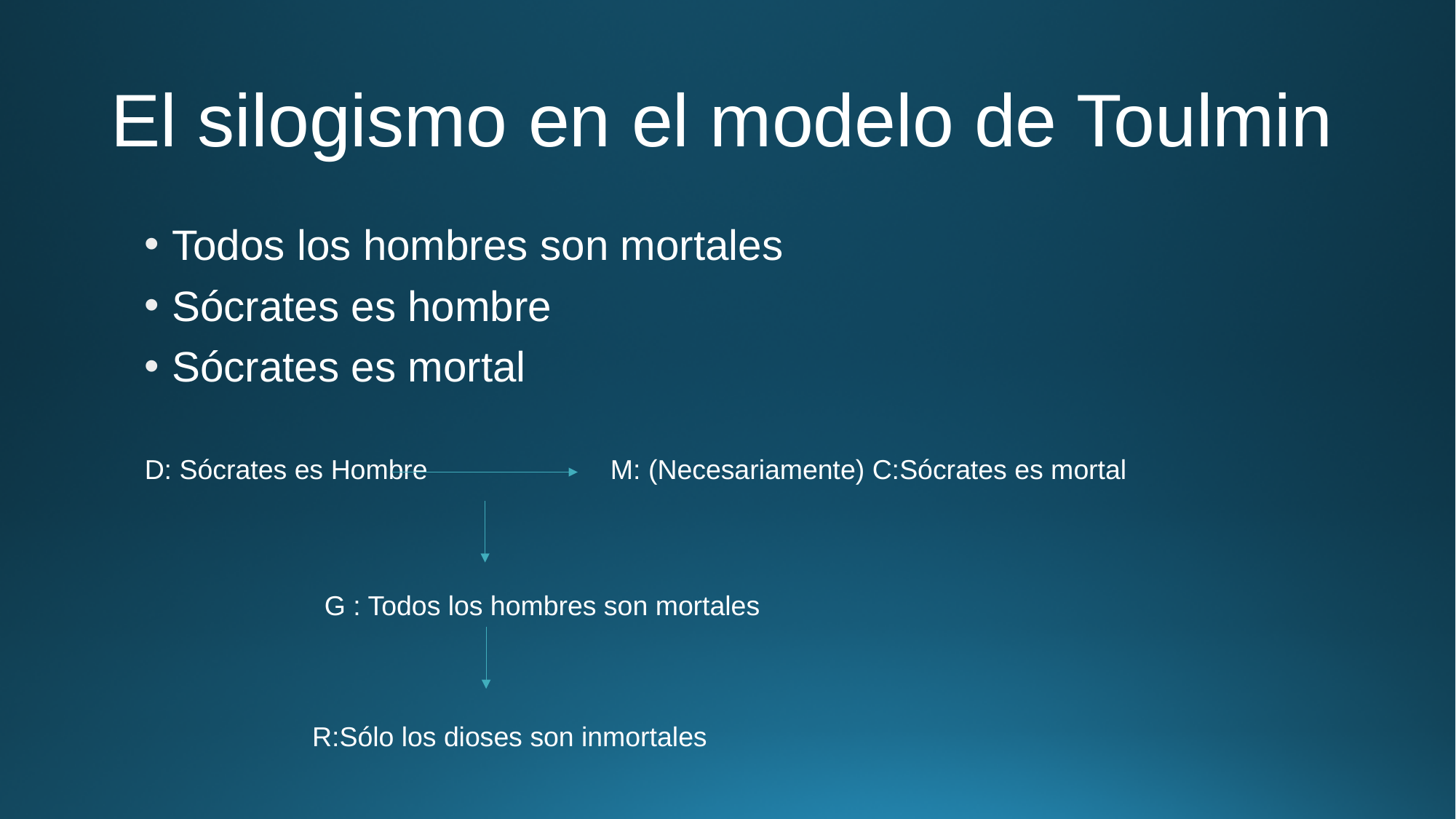

# El silogismo en el modelo de Toulmin
Todos los hombres son mortales
Sócrates es hombre
Sócrates es mortal

D: Sócrates es Hombre
M: (Necesariamente) C:Sócrates es mortal
G : Todos los hombres son mortales
R:Sólo los dioses son inmortales